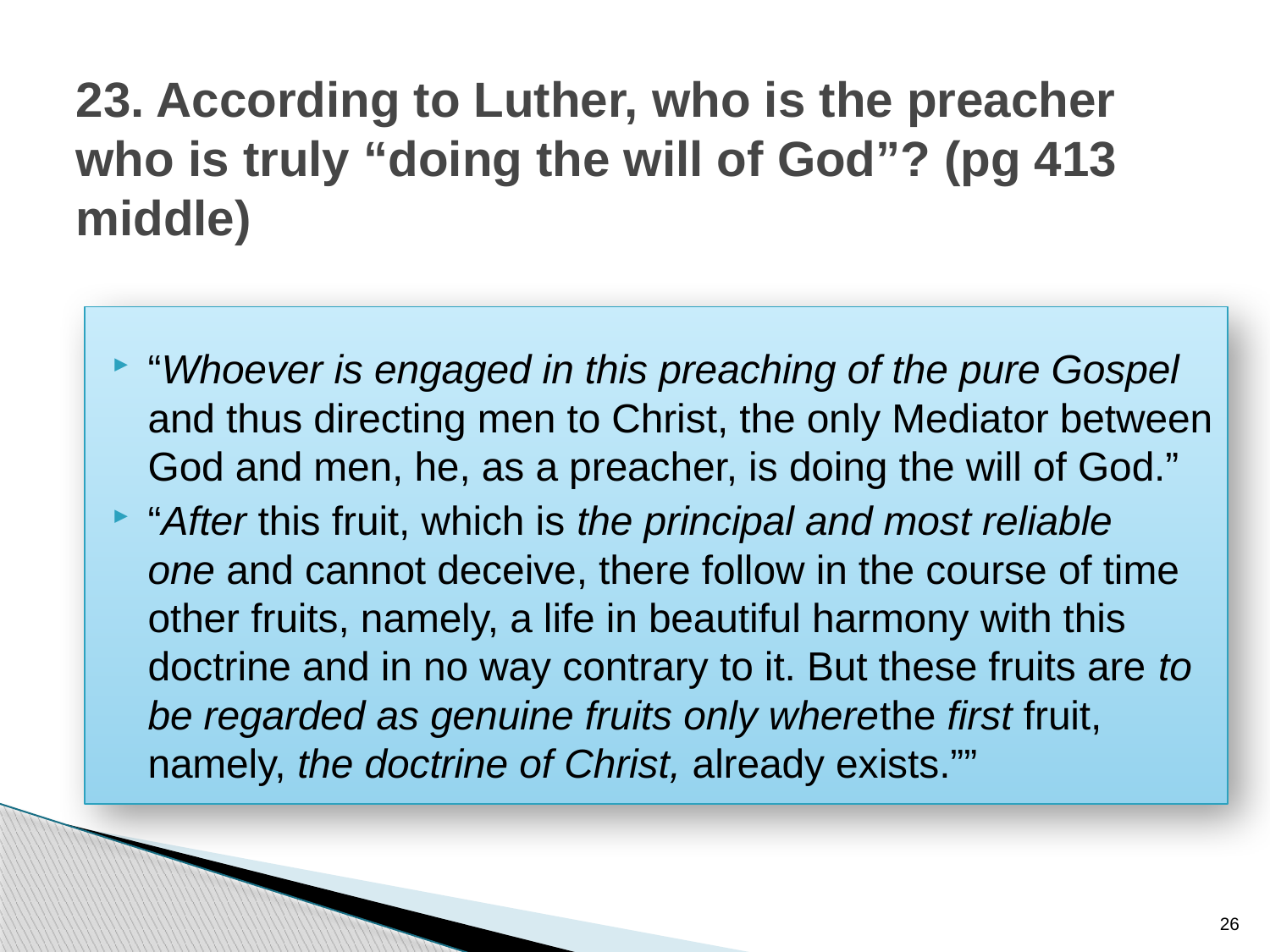

# 23. According to Luther, who is the preacher who is truly “doing the will of God”? (pg 413 middle)
“Whoever is engaged in this preaching of the pure Gospel and thus directing men to Christ, the only Mediator between God and men, he, as a preacher, is doing the will of God.”
“After this fruit, which is the principal and most reliable one and cannot deceive, there follow in the course of time other fruits, namely, a life in beautiful harmony with this doctrine and in no way contrary to it. But these fruits are to be regarded as genuine fruits only wherethe first fruit, namely, the doctrine of Christ, already exists.””
26